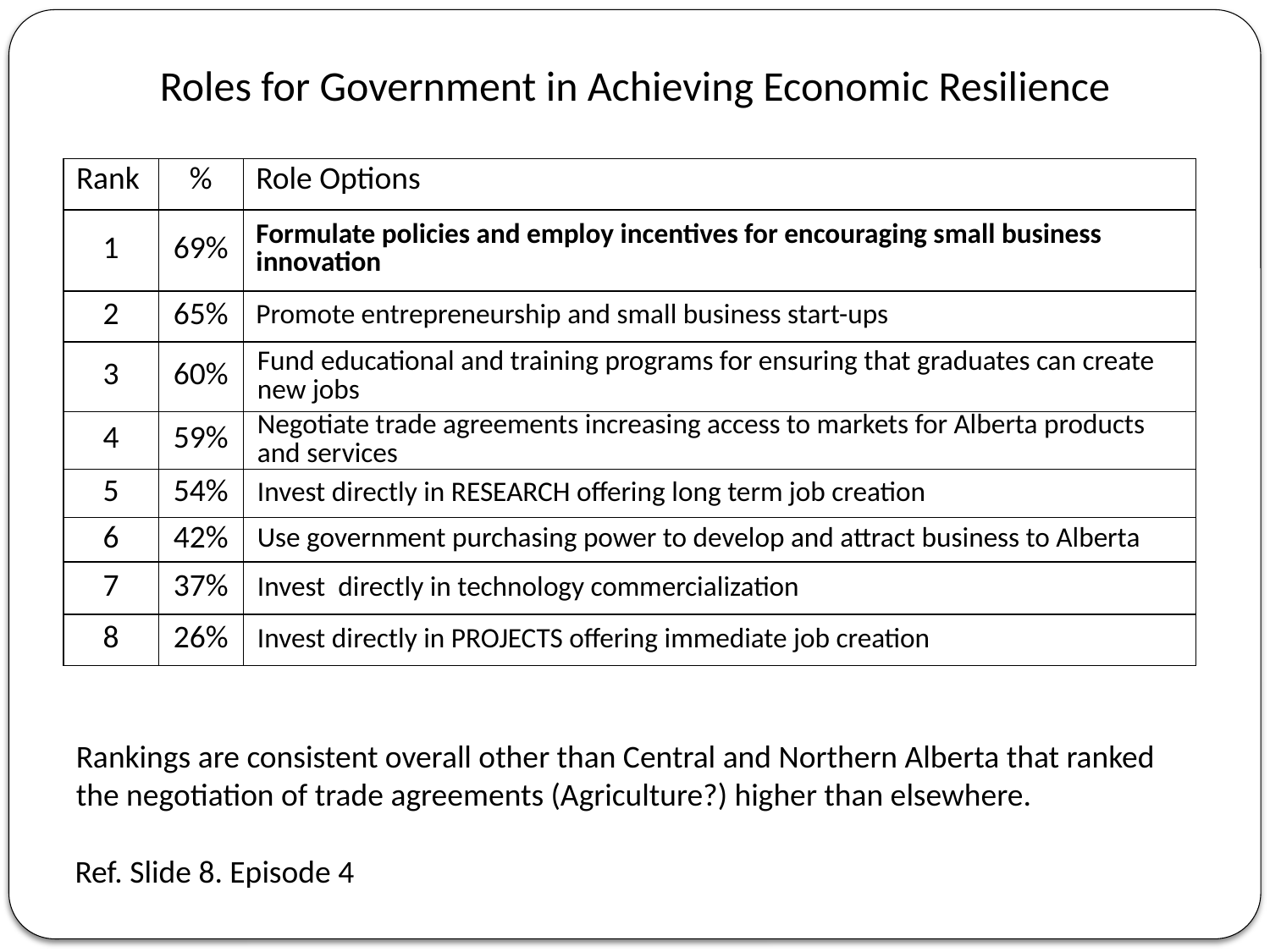

Roles for Government in Achieving Economic Resilience
| Rank | % | Role Options |
| --- | --- | --- |
| 1 | 69% | Formulate policies and employ incentives for encouraging small business innovation |
| 2 | 65% | Promote entrepreneurship and small business start-ups |
| 3 | 60% | Fund educational and training programs for ensuring that graduates can create new jobs |
| 4 | 59% | Negotiate trade agreements increasing access to markets for Alberta products and services |
| 5 | 54% | Invest directly in RESEARCH offering long term job creation |
| 6 | 42% | Use government purchasing power to develop and attract business to Alberta |
| 7 | 37% | Invest directly in technology commercialization |
| 8 | 26% | Invest directly in PROJECTS offering immediate job creation |
Rankings are consistent overall other than Central and Northern Alberta that ranked  the negotiation of trade agreements (Agriculture?) higher than elsewhere.
Ref. Slide 8. Episode 4